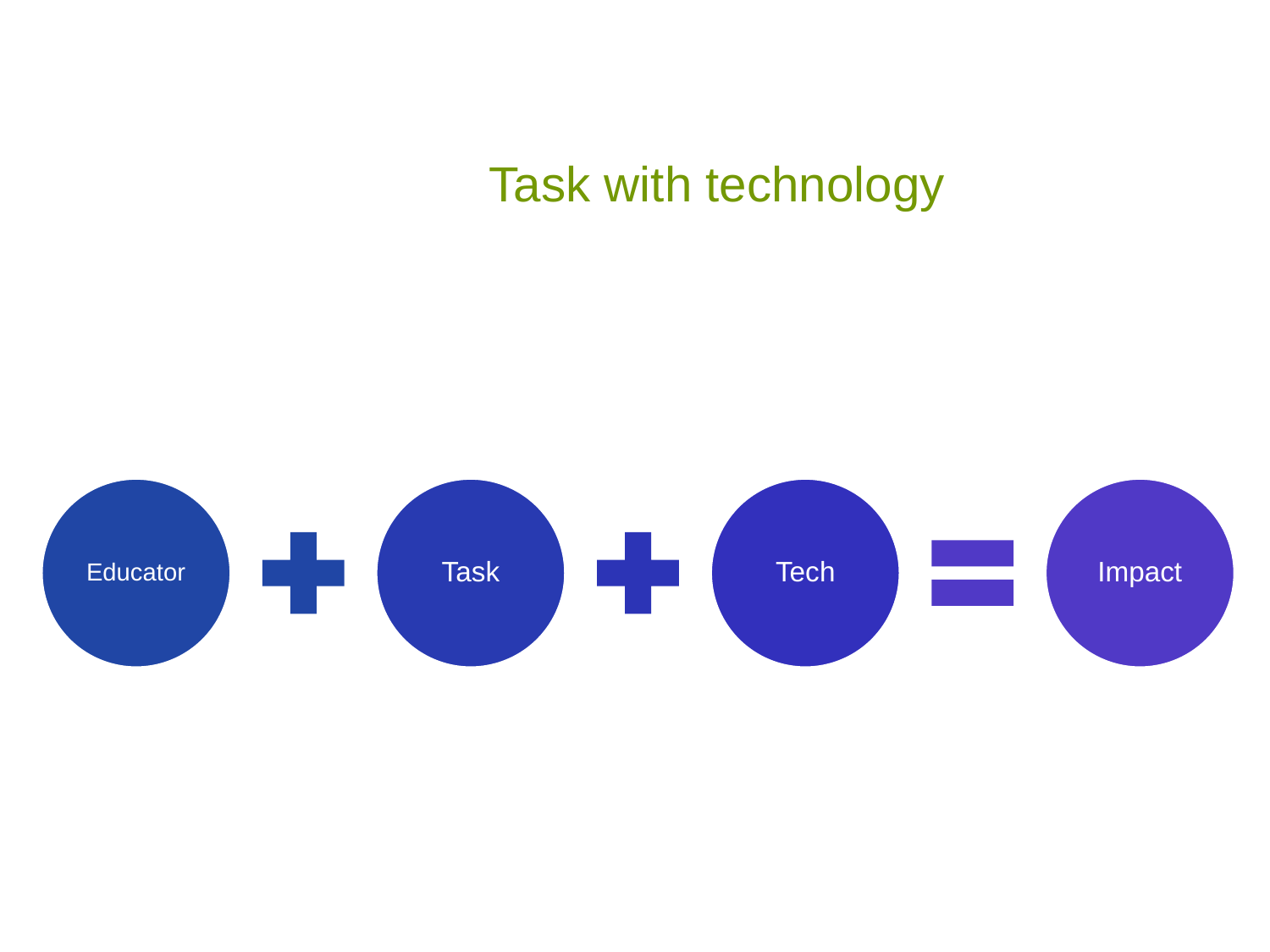

# Task with technology
Educator

Task

Tech

Impact